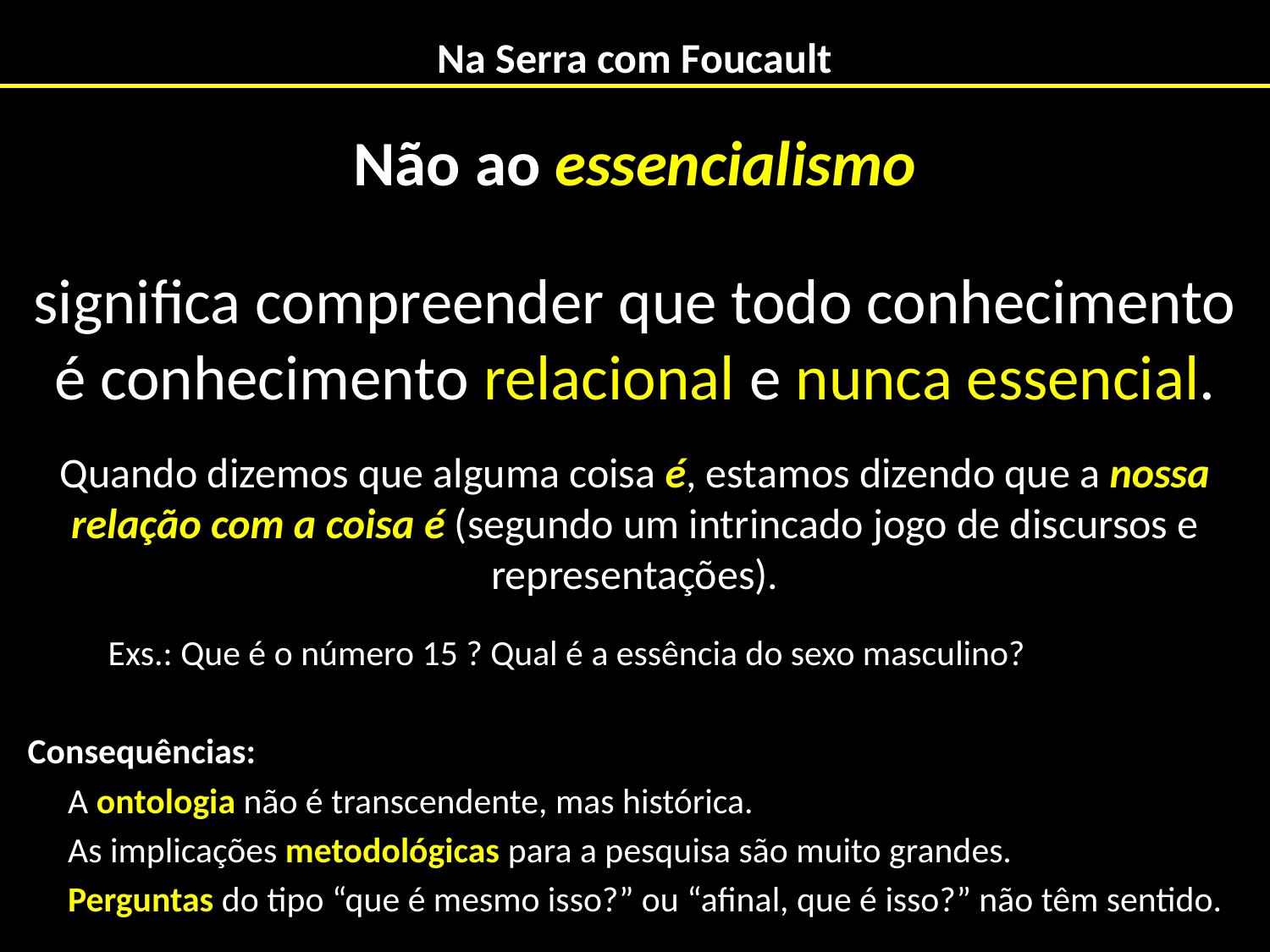

# Na Serra com Foucault
Não ao essencialismo

significa compreender que todo conhecimento é conhecimento relacional e nunca essencial.

Quando dizemos que alguma coisa é, estamos dizendo que a nossa relação com a coisa é (segundo um intrincado jogo de discursos e representações).

          Exs.: Que é o número 15 ? Qual é a essência do sexo masculino?

Consequências:
     A ontologia não é transcendente, mas histórica.
     As implicações metodológicas para a pesquisa são muito grandes.
     Perguntas do tipo “que é mesmo isso?” ou “afinal, que é isso?” não têm sentido.